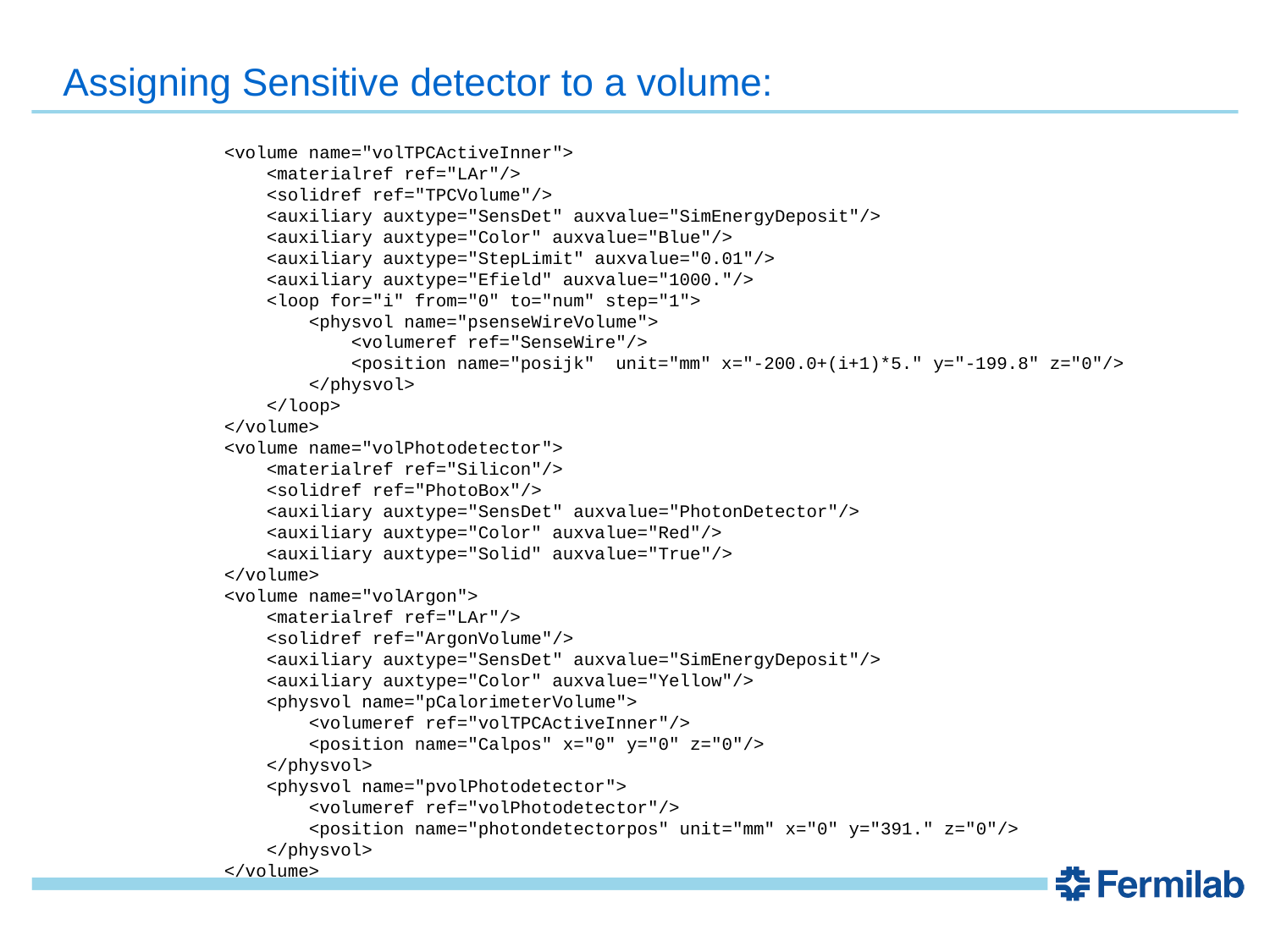

Assigning Sensitive detector to a volume:
        <volume name="volTPCActiveInner">
            <materialref ref="LAr"/>
            <solidref ref="TPCVolume"/>
            <auxiliary auxtype="SensDet" auxvalue="SimEnergyDeposit"/>
            <auxiliary auxtype="Color" auxvalue="Blue"/>
            <auxiliary auxtype="StepLimit" auxvalue="0.01"/>
            <auxiliary auxtype="Efield" auxvalue="1000."/>
            <loop for="i" from="0" to="num" step="1">
                <physvol name="psenseWireVolume">
                    <volumeref ref="SenseWire"/>
                    <position name="posijk"  unit="mm" x="-200.0+(i+1)*5." y="-199.8" z="0"/>
                </physvol>
            </loop>
        </volume>
        <volume name="volPhotodetector">
            <materialref ref="Silicon"/>
            <solidref ref="PhotoBox"/>
            <auxiliary auxtype="SensDet" auxvalue="PhotonDetector"/>
            <auxiliary auxtype="Color" auxvalue="Red"/>
            <auxiliary auxtype="Solid" auxvalue="True"/>
        </volume>
        <volume name="volArgon">
            <materialref ref="LAr"/>
            <solidref ref="ArgonVolume"/>
            <auxiliary auxtype="SensDet" auxvalue="SimEnergyDeposit"/>
            <auxiliary auxtype="Color" auxvalue="Yellow"/>
            <physvol name="pCalorimeterVolume">
                <volumeref ref="volTPCActiveInner"/>
                <position name="Calpos" x="0" y="0" z="0"/>
            </physvol>
            <physvol name="pvolPhotodetector">
                <volumeref ref="volPhotodetector"/>
                <position name="photondetectorpos" unit="mm" x="0" y="391." z="0"/>
            </physvol>
        </volume>